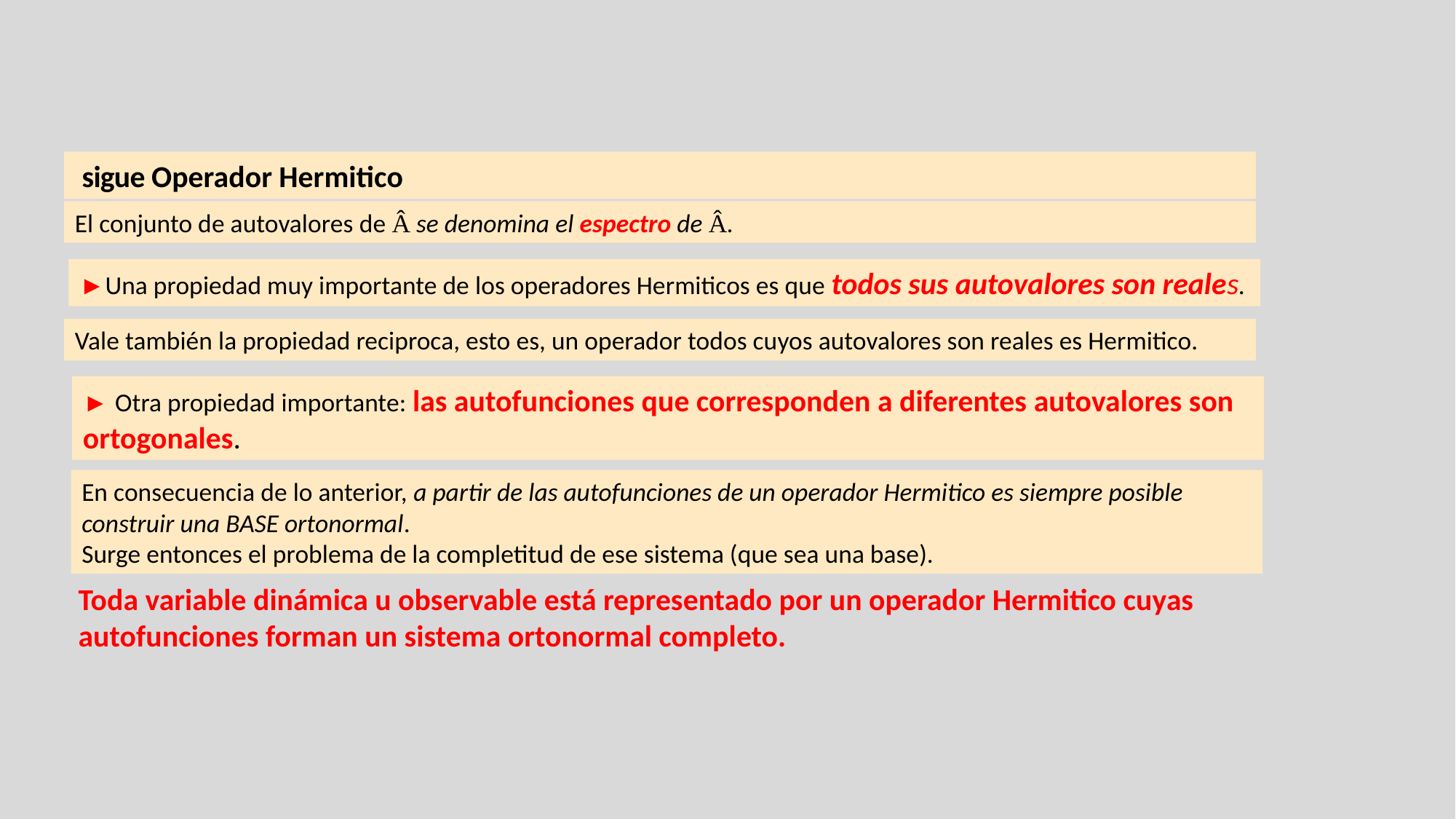

sigue Operador Hermitico
El conjunto de autovalores de Â se denomina el espectro de Â.
►Una propiedad muy importante de los operadores Hermiticos es que todos sus autovalores son reales.
Vale también la propiedad reciproca, esto es, un operador todos cuyos autovalores son reales es Hermitico.
► Otra propiedad importante: las autofunciones que corresponden a diferentes autovalores son ortogonales.
En consecuencia de lo anterior, a partir de las autofunciones de un operador Hermitico es siempre posible construir una BASE ortonormal.
Surge entonces el problema de la completitud de ese sistema (que sea una base).
Toda variable dinámica u observable está representado por un operador Hermitico cuyas autofunciones forman un sistema ortonormal completo.